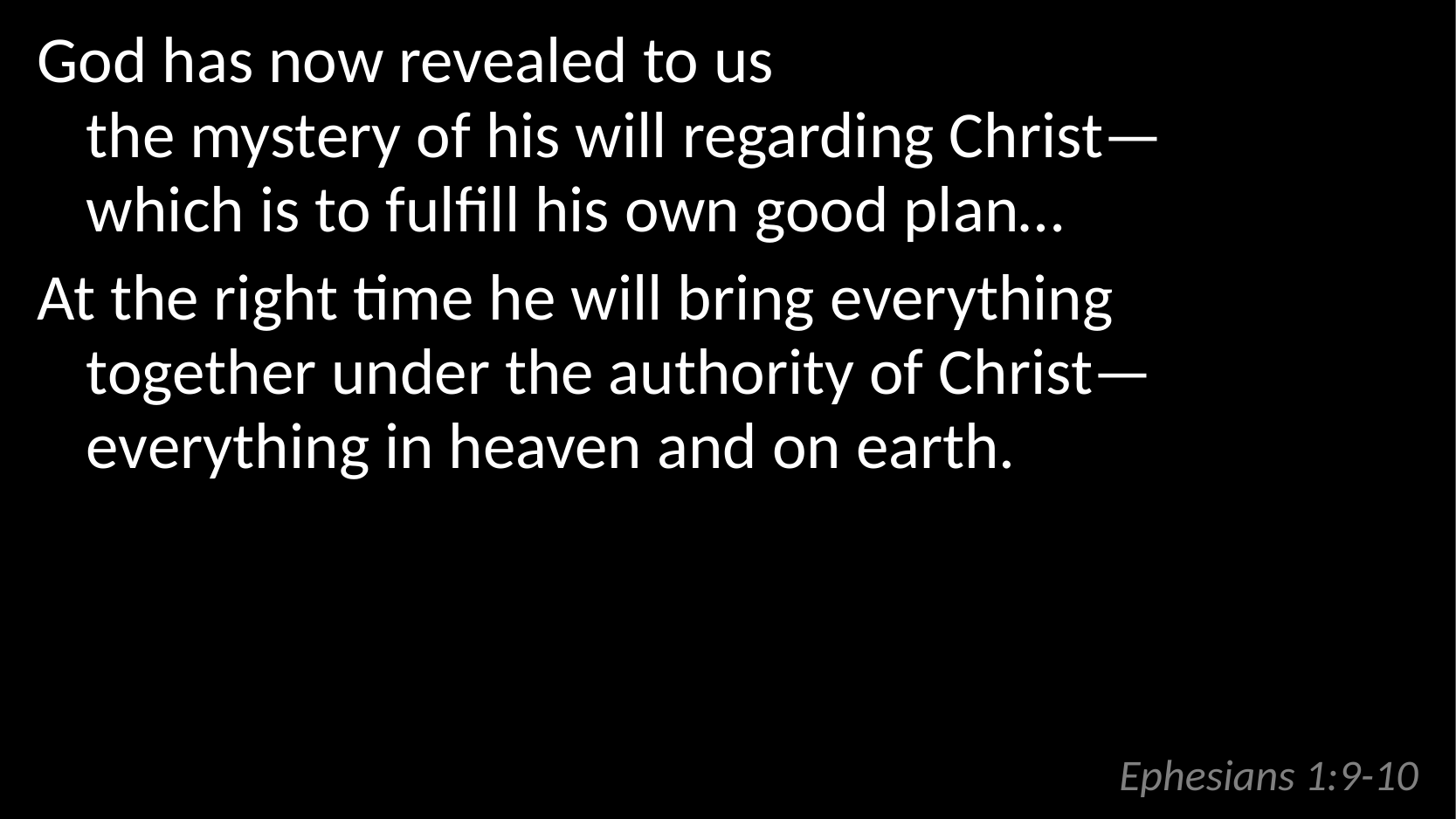

God has now revealed to us
the mystery of his will regarding Christ—
which is to fulfill his own good plan…
At the right time he will bring everything
together under the authority of Christ—everything in heaven and on earth.
# Ephesians 1:9-10